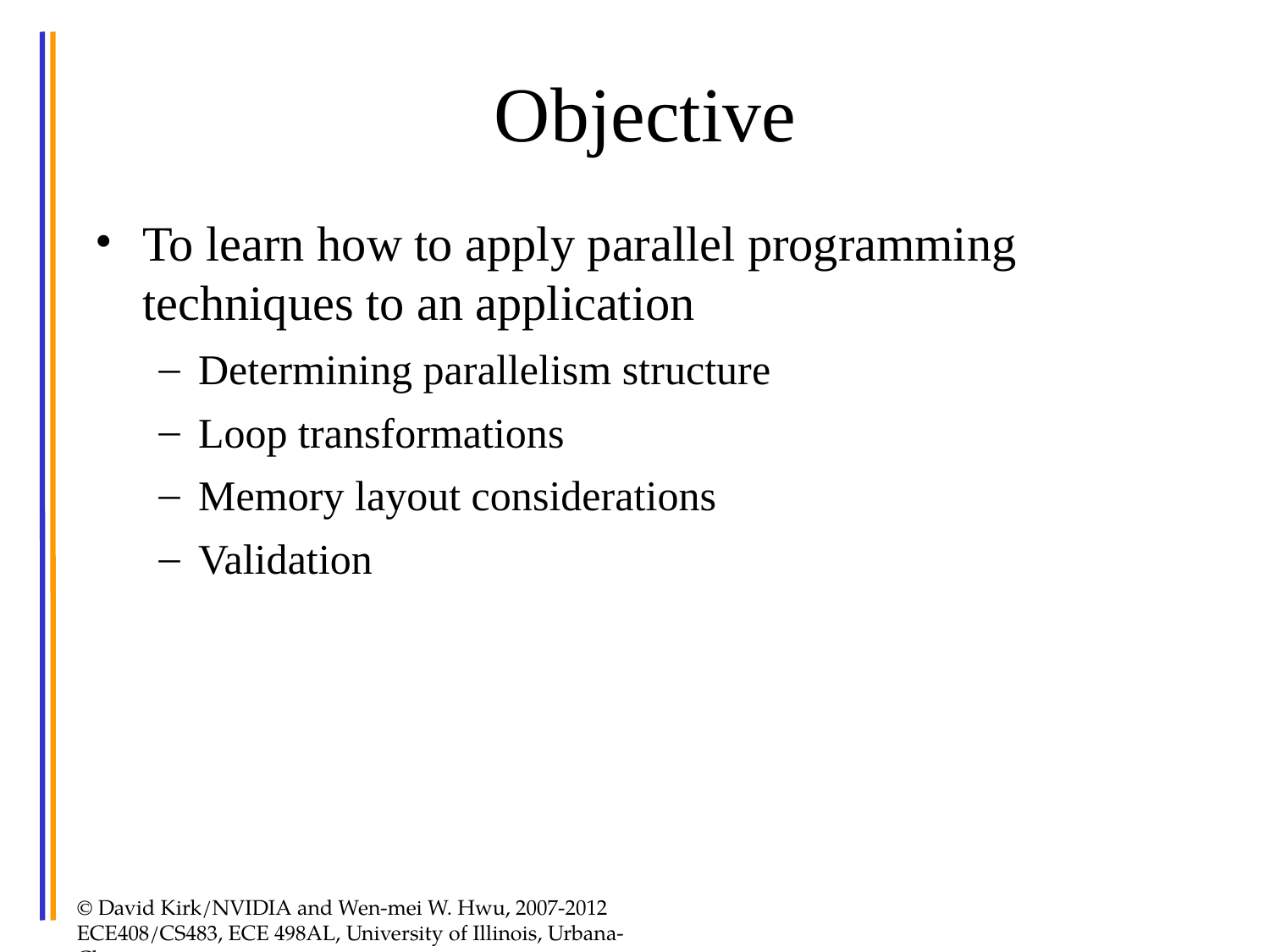

# Objective
To learn how to apply parallel programming techniques to an application
Determining parallelism structure
Loop transformations
Memory layout considerations
Validation